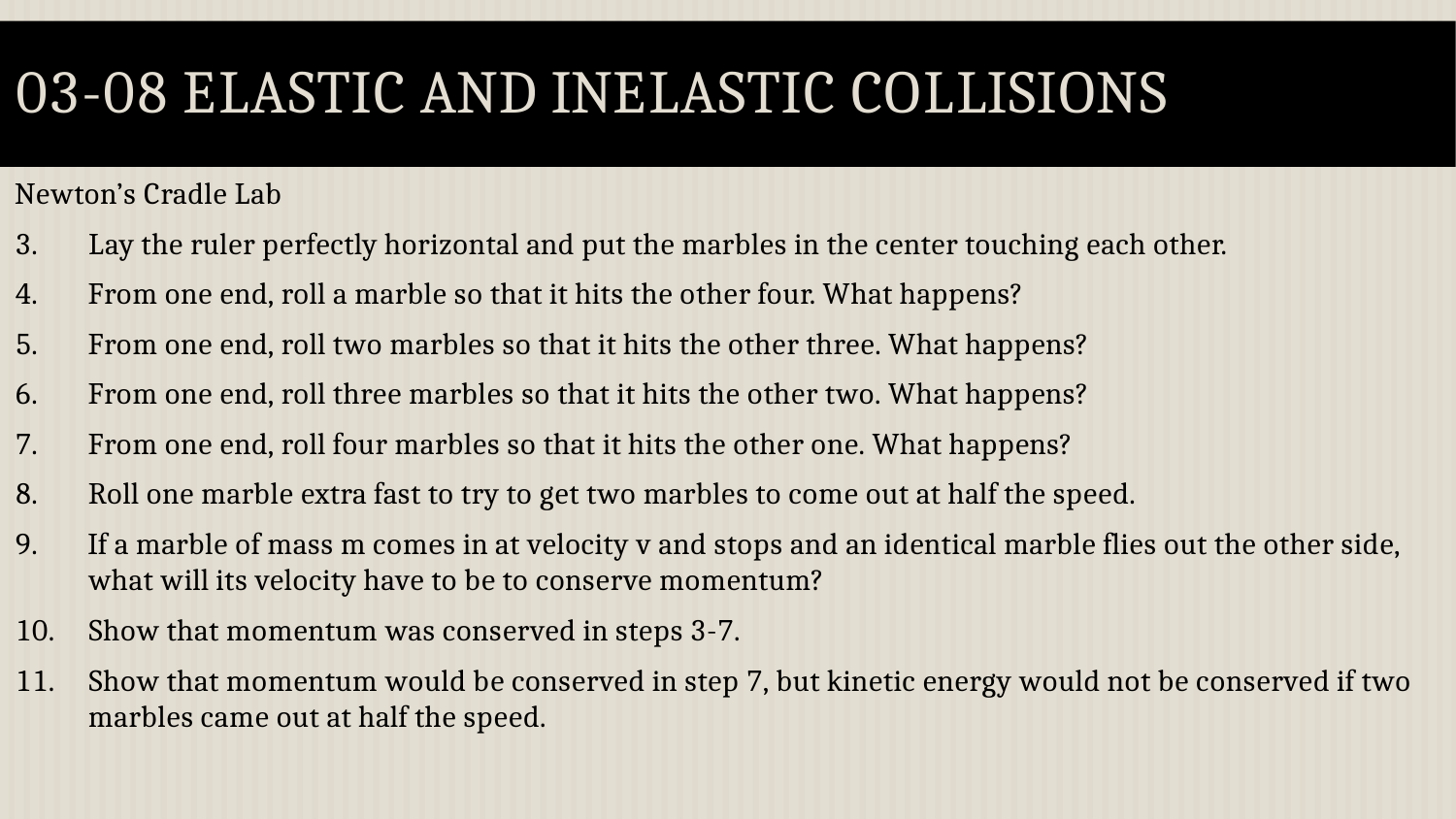

# 03-08 Elastic and Inelastic Collisions
Newton’s Cradle Lab
Lay the ruler perfectly horizontal and put the marbles in the center touching each other.
From one end, roll a marble so that it hits the other four. What happens?
From one end, roll two marbles so that it hits the other three. What happens?
From one end, roll three marbles so that it hits the other two. What happens?
From one end, roll four marbles so that it hits the other one. What happens?
Roll one marble extra fast to try to get two marbles to come out at half the speed.
If a marble of mass m comes in at velocity v and stops and an identical marble flies out the other side, what will its velocity have to be to conserve momentum?
Show that momentum was conserved in steps 3-7.
Show that momentum would be conserved in step 7, but kinetic energy would not be conserved if two marbles came out at half the speed.